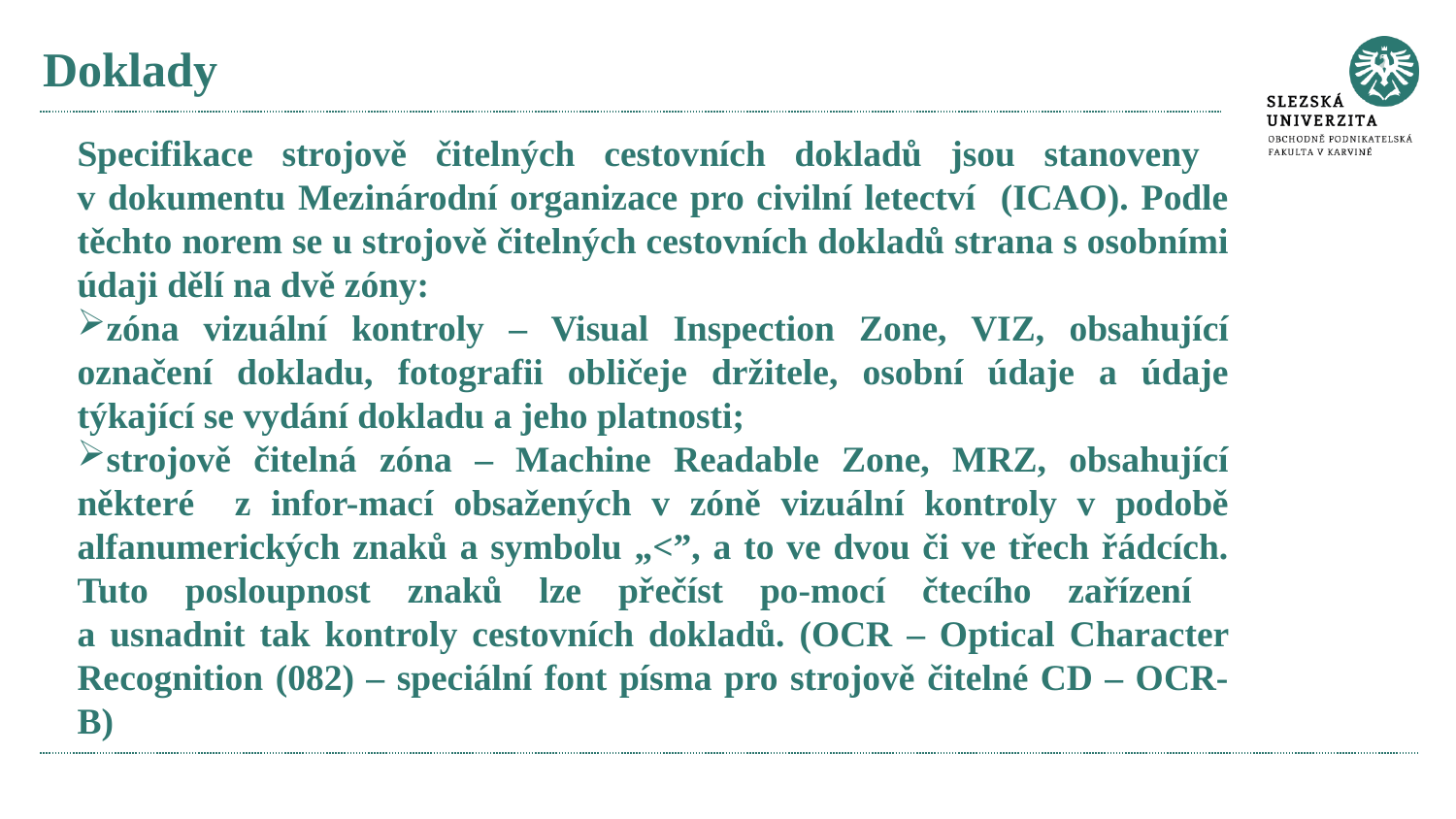

# Doklady
Specifikace strojově čitelných cestovních dokladů jsou stanoveny
v dokumentu Mezinárodní organizace pro civilní letectví  (ICAO). Podle těchto norem se u strojově čitelných cestovních dokladů strana s osobními údaji dělí na dvě zóny:
zóna vizuální kontroly – Visual Inspection Zone, VIZ, obsahující označení dokladu, fotografii obličeje držitele, osobní údaje a údaje týkající se vydání dokladu a jeho platnosti;
strojově čitelná zóna – Machine Readable Zone, MRZ, obsahující některé  z infor-mací obsažených v zóně vizuální kontroly v podobě alfanumerických znaků a symbolu „<”, a to ve dvou či ve třech řádcích. Tuto posloupnost znaků lze přečíst po-mocí čtecího zařízení
a usnadnit tak kontroly cestovních dokladů. (OCR – Optical Character Recognition (082) – speciální font písma pro strojově čitelné CD – OCR-B)